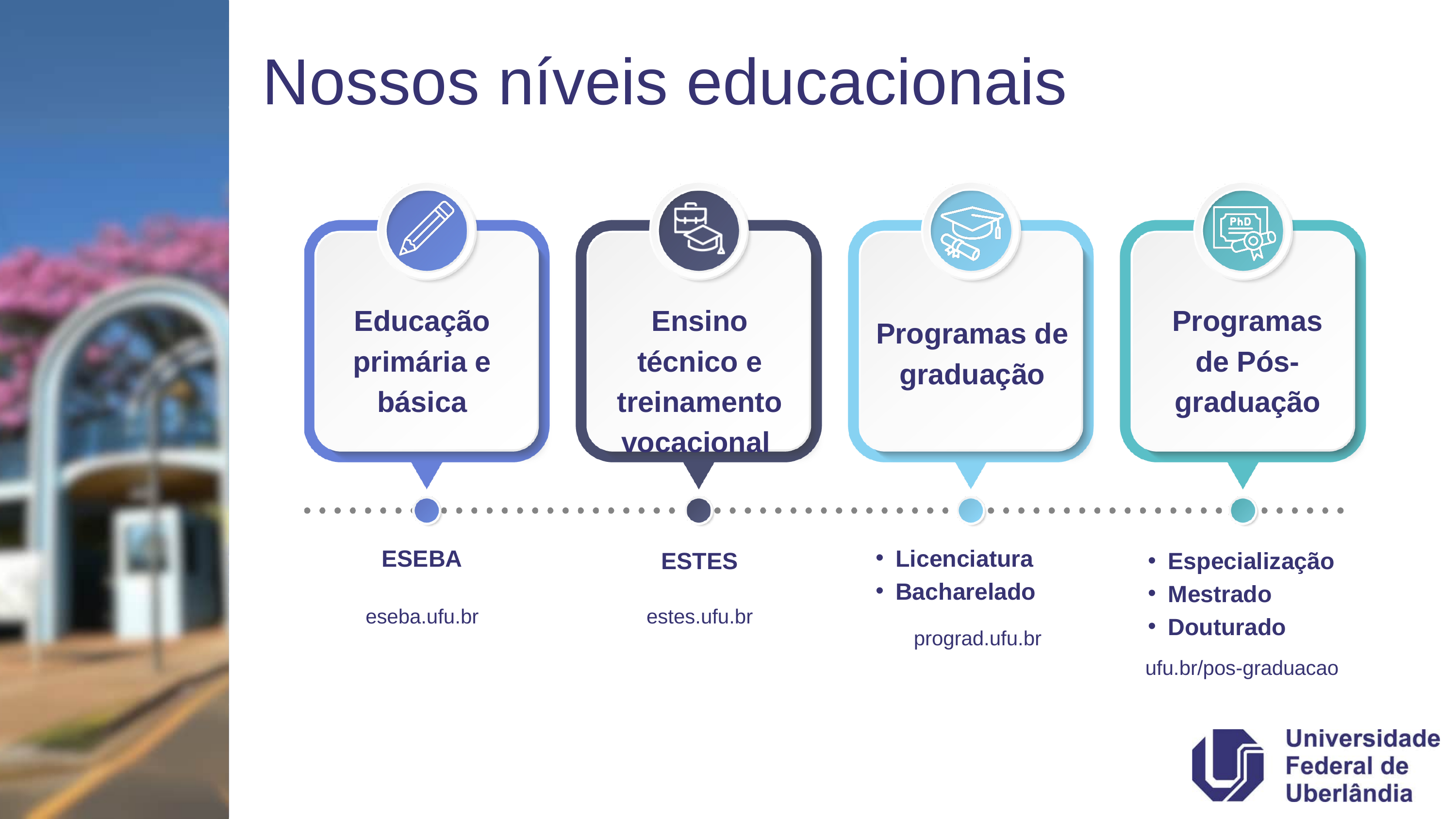

Nossos níveis educacionais

Educação primária e básica
Ensino técnico e treinamento vocacional
Programas de Pós-graduação
Programas de graduação
ESEBA
Licenciatura
Bacharelado
ESTES
Especialização
Mestrado
Douturado
eseba.ufu.br
estes.ufu.br
prograd.ufu.br
ufu.br/pos-graduacao